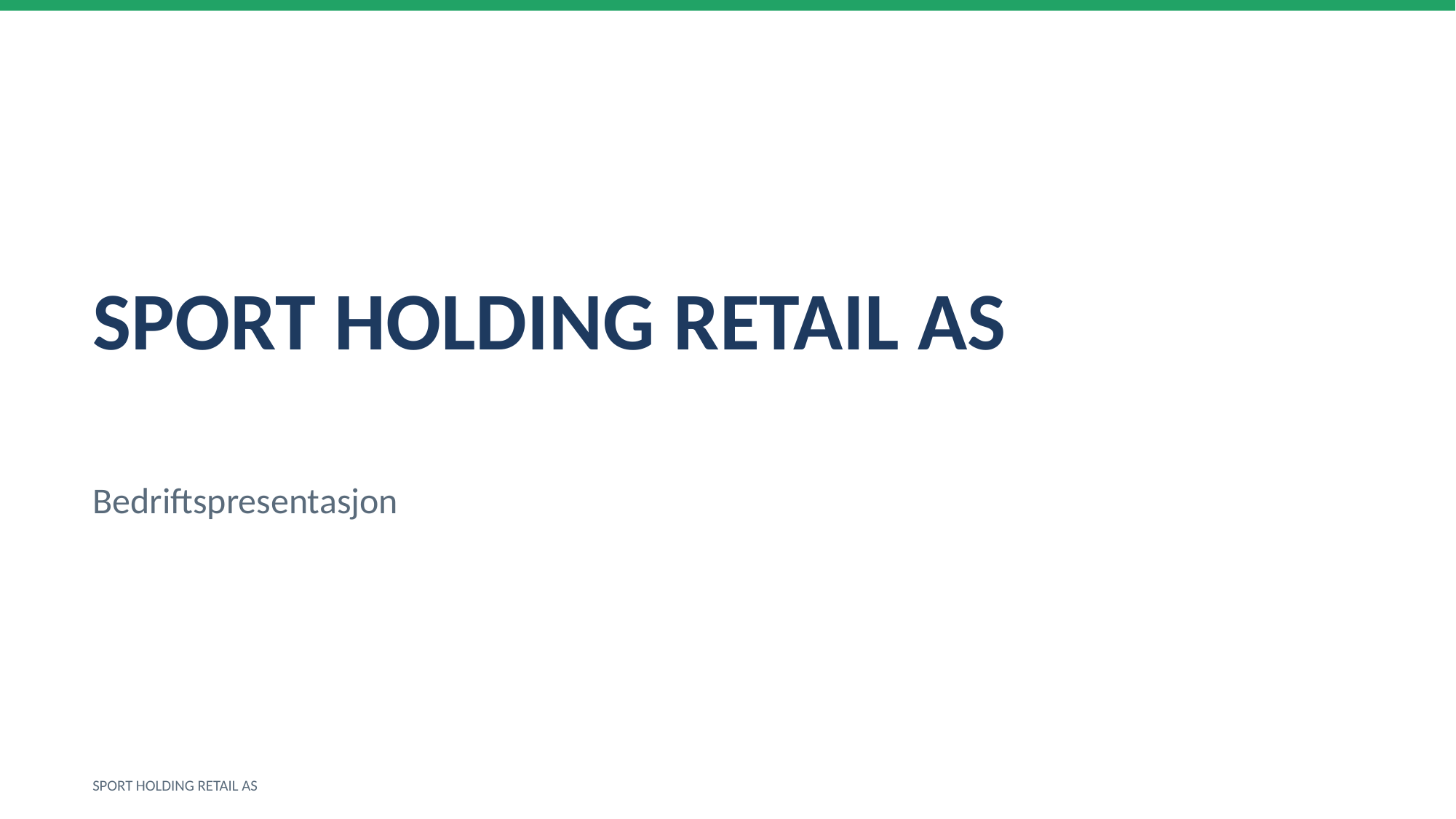

SPORT HOLDING RETAIL AS
Bedriftspresentasjon
SPORT HOLDING RETAIL AS